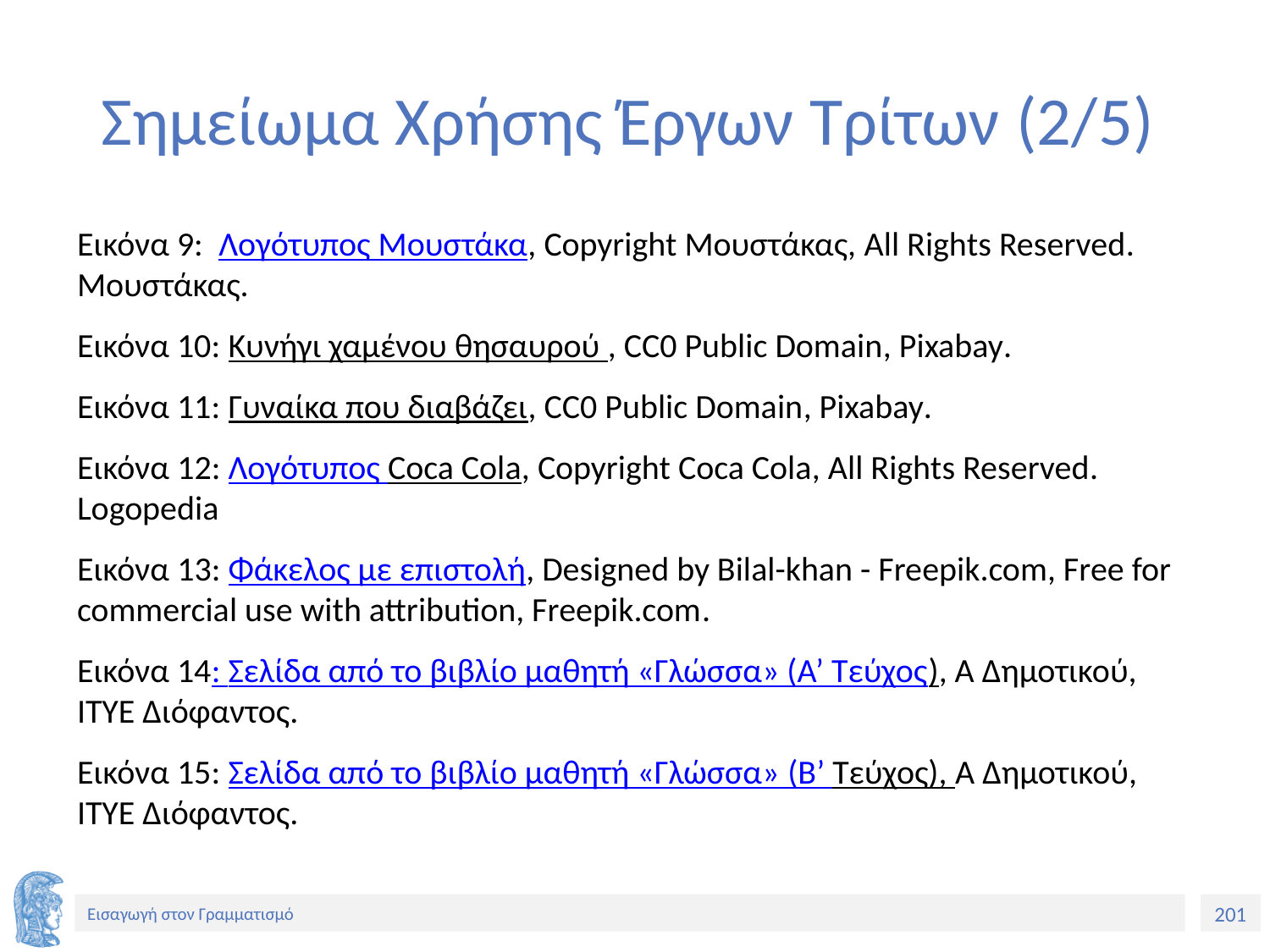

# Σημείωμα Χρήσης Έργων Τρίτων (2/5)
Εικόνα 9:  Λογότυπος Μουστάκα, Copyright Μουστάκας, All Rights Reserved. Μουστάκας.
Εικόνα 10: Κυνήγι χαμένου θησαυρού , CC0 Public Domain, Pixabay.
Εικόνα 11: Γυναίκα που διαβάζει, CC0 Public Domain, Pixabay.
Εικόνα 12: Λογότυπος Coca Cola, Copyright Coca Cola, All Rights Reserved. Logopedia
Εικόνα 13: Φάκελος με επιστολή, Designed by Bilal-khan - Freepik.com, Free for commercial use with attribution, Freepik.com.
Εικόνα 14: Σελίδα από το βιβλίο μαθητή «Γλώσσα» (Α’ Τεύχος), Ά Δημοτικού, ΙΤΥΕ Διόφαντος.
Εικόνα 15: Σελίδα από το βιβλίο μαθητή «Γλώσσα» (Β’ Τεύχος), Ά Δημοτικού, ΙΤΥΕ Διόφαντος.